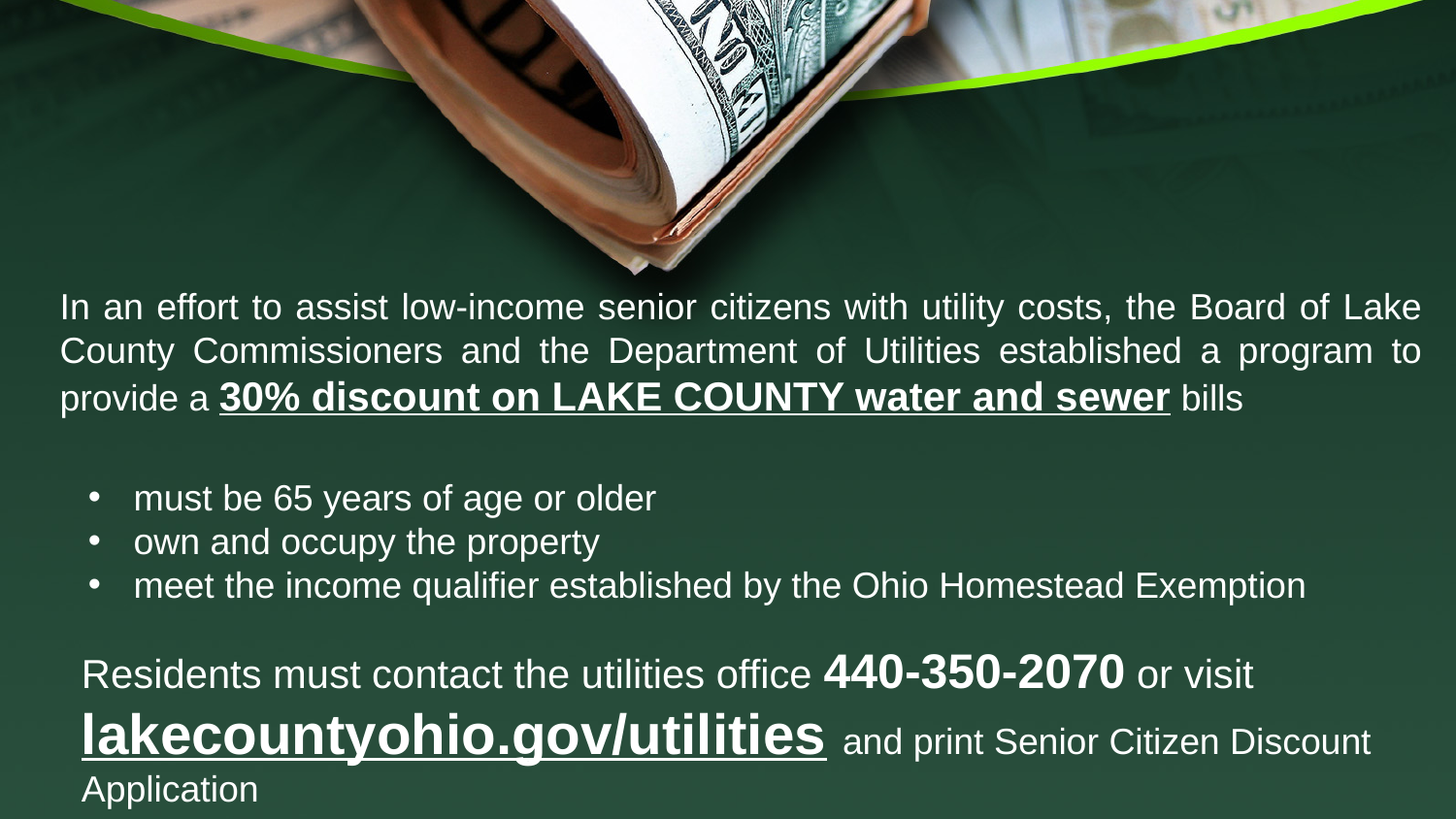

In an effort to assist low-income senior citizens with utility costs, the Board of Lake County Commissioners and the Department of Utilities established a program to provide a 30% discount on LAKE COUNTY water and sewer bills
must be 65 years of age or older
own and occupy the property
meet the income qualifier established by the Ohio Homestead Exemption
Residents must contact the utilities office 440-350-2070 or visit lakecountyohio.gov/utilities and print Senior Citizen Discount Application